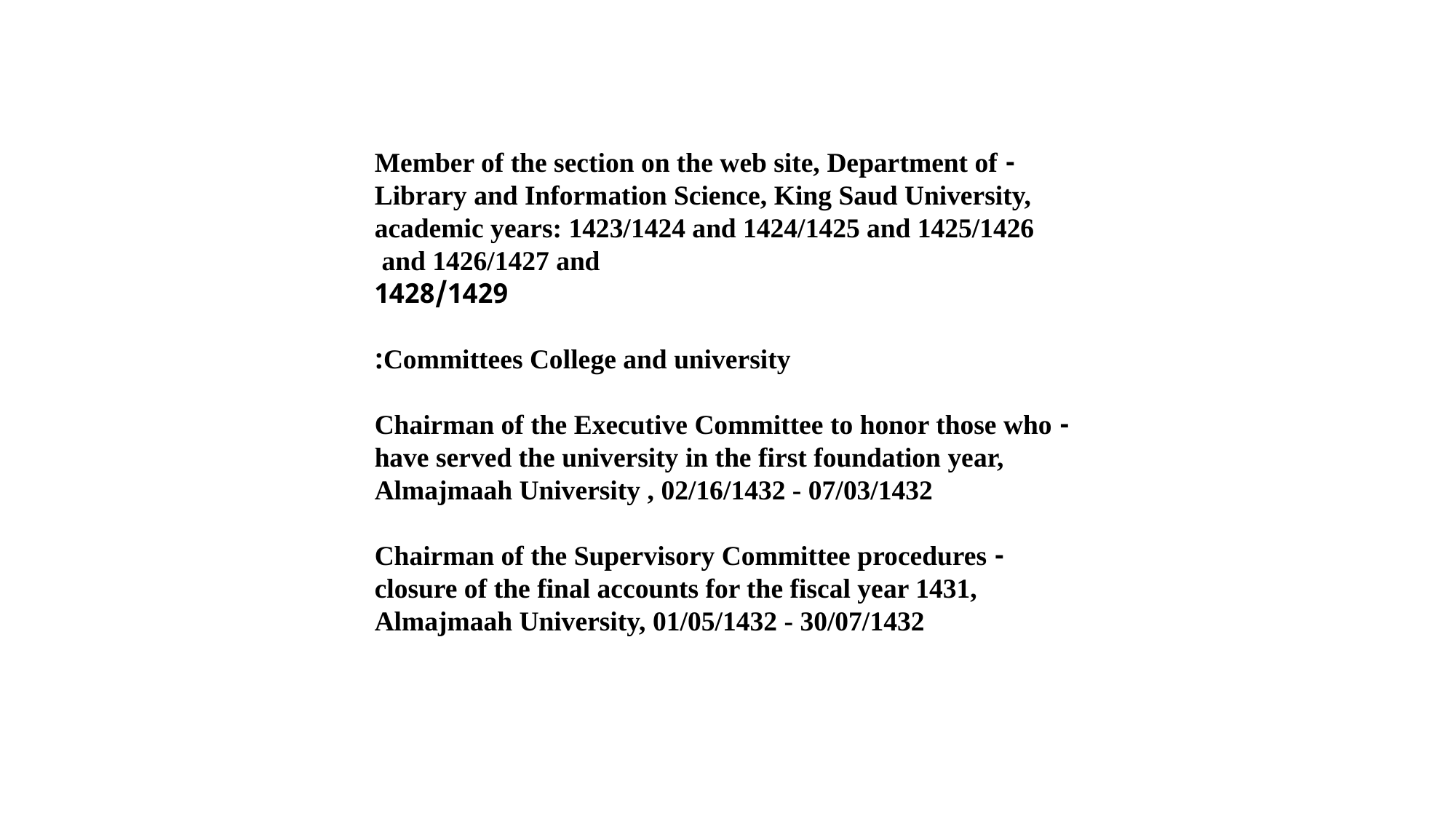

- Member of the section on the web site, Department of Library and Information Science, King Saud University, academic years: 1423/1424 and 1424/1425 and 1425/1426 and 1426/1427 and
1428/1429

Committees College and university:

- Chairman of the Executive Committee to honor those who have served the university in the first foundation year, Almajmaah University , 02/16/1432 - 07/03/1432

- Chairman of the Supervisory Committee procedures closure of the final accounts for the fiscal year 1431, Almajmaah University, 01/05/1432 - 30/07/1432